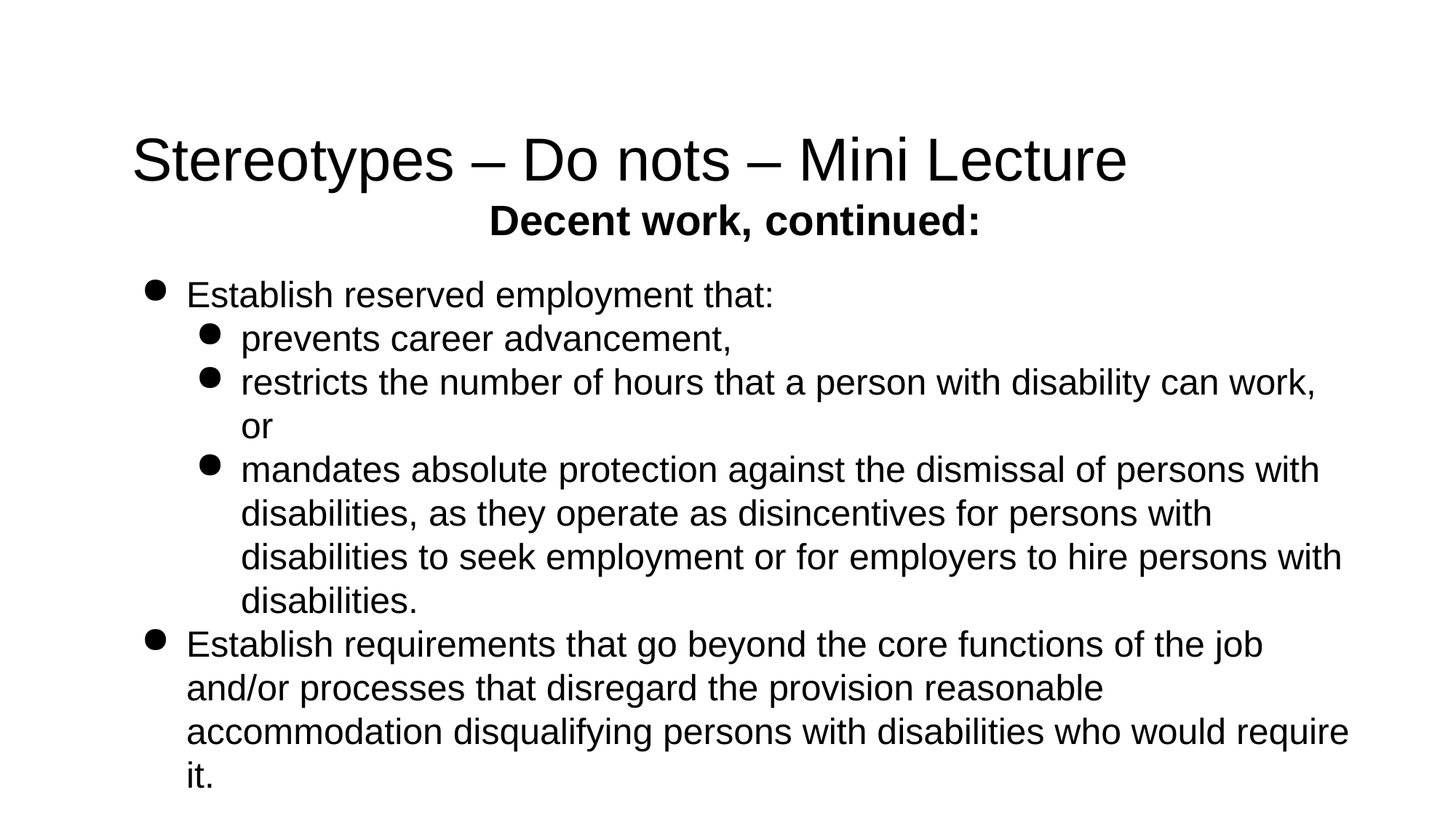

# Stereotypes – Do nots – Mini Lecture
Decent work, continued:
Establish reserved employment that:
prevents career advancement,
restricts the number of hours that a person with disability can work, or
mandates absolute protection against the dismissal of persons with disabilities, as they operate as disincentives for persons with disabilities to seek employment or for employers to hire persons with disabilities.
Establish requirements that go beyond the core functions of the job and/or processes that disregard the provision reasonable accommodation disqualifying persons with disabilities who would require it.